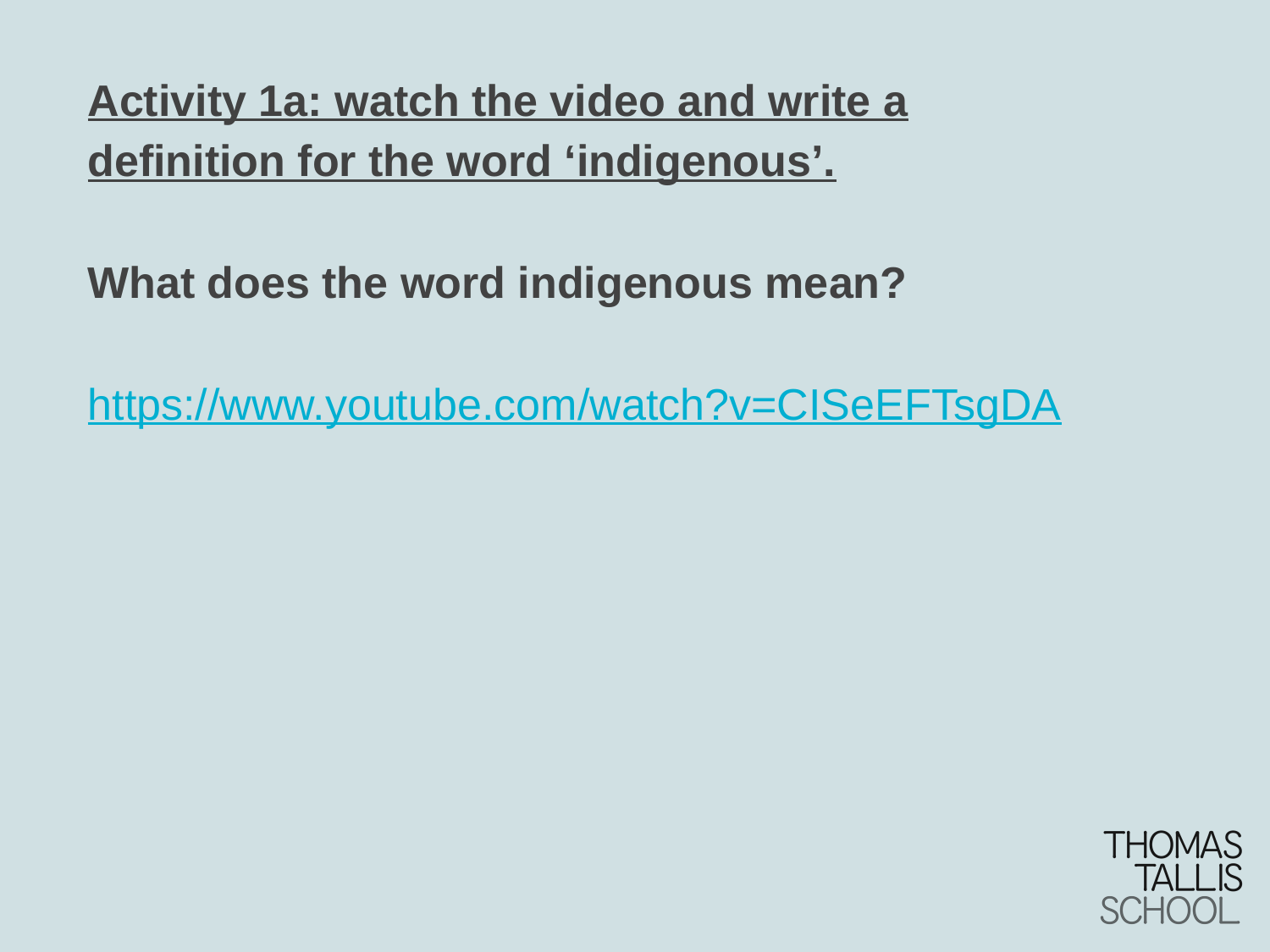

Activity 1a: watch the video and write a definition for the word ‘indigenous’.

What does the word indigenous mean?

https://www.youtube.com/watch?v=CISeEFTsgDA